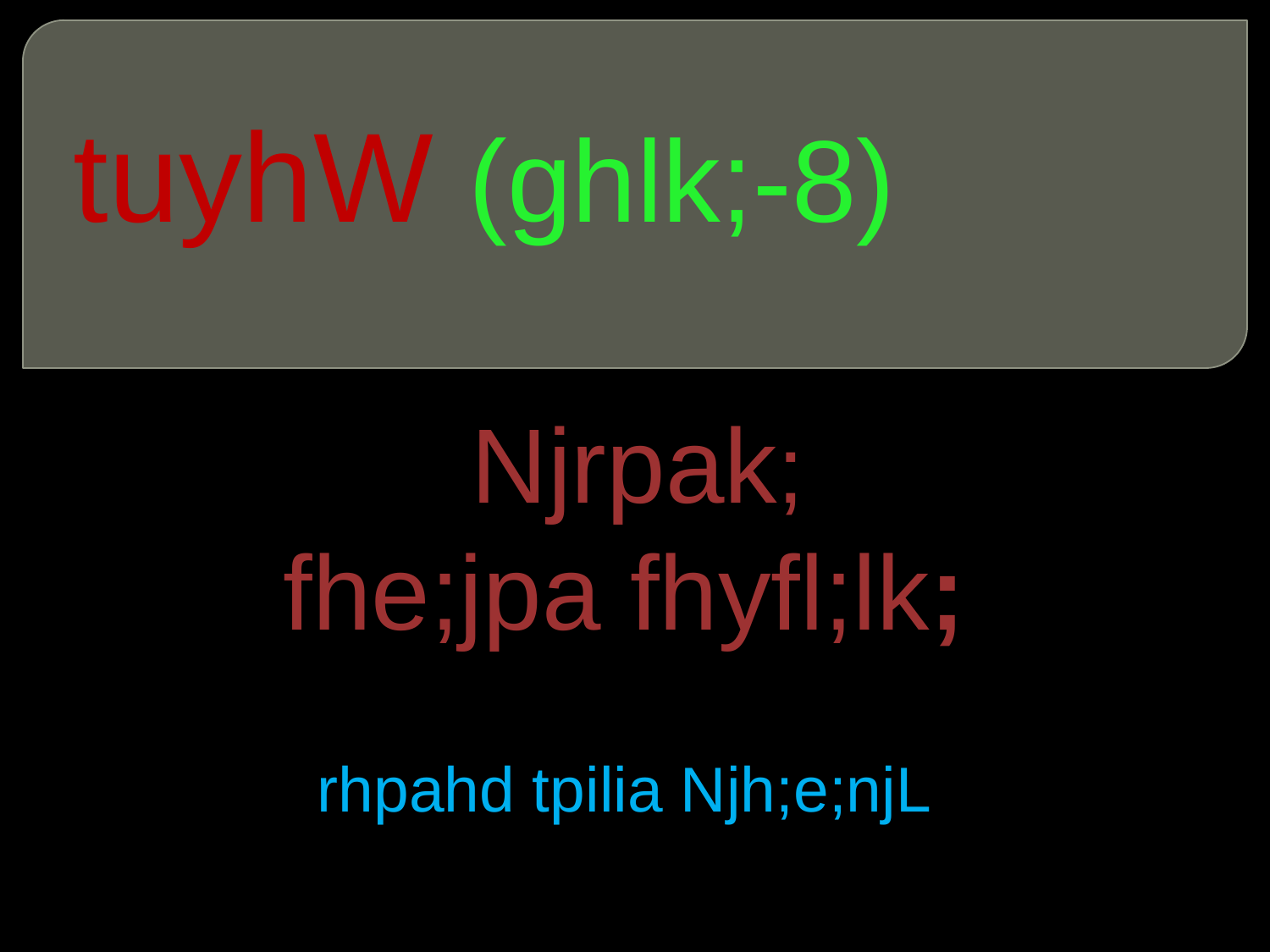

# tuyhW (ghlk;-8)
 Njrpak;
fhe;jpa fhyfl;lk;

rhpahd tpilia Njh;e;njL